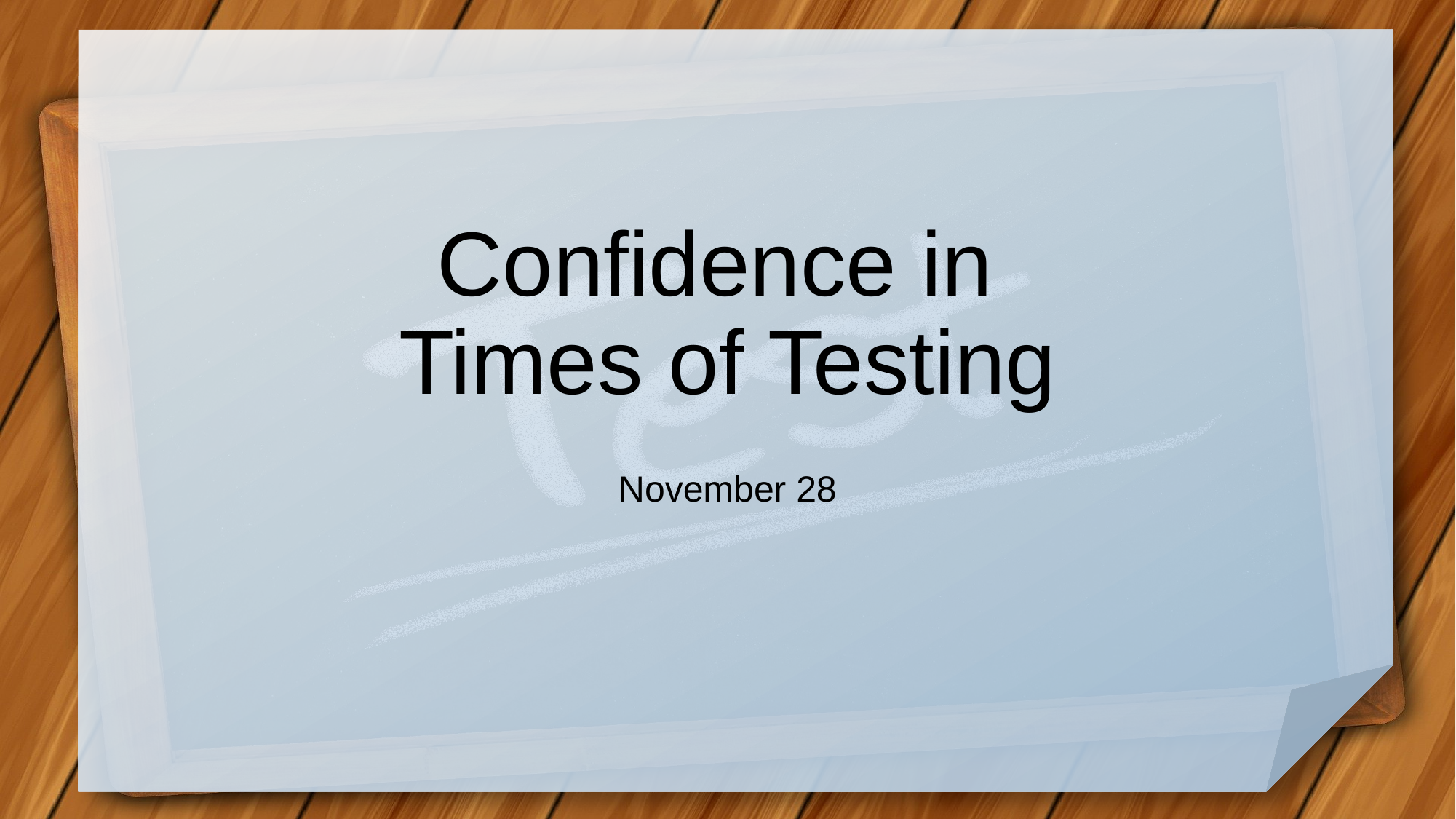

# Confidence in Times of Testing
November 28